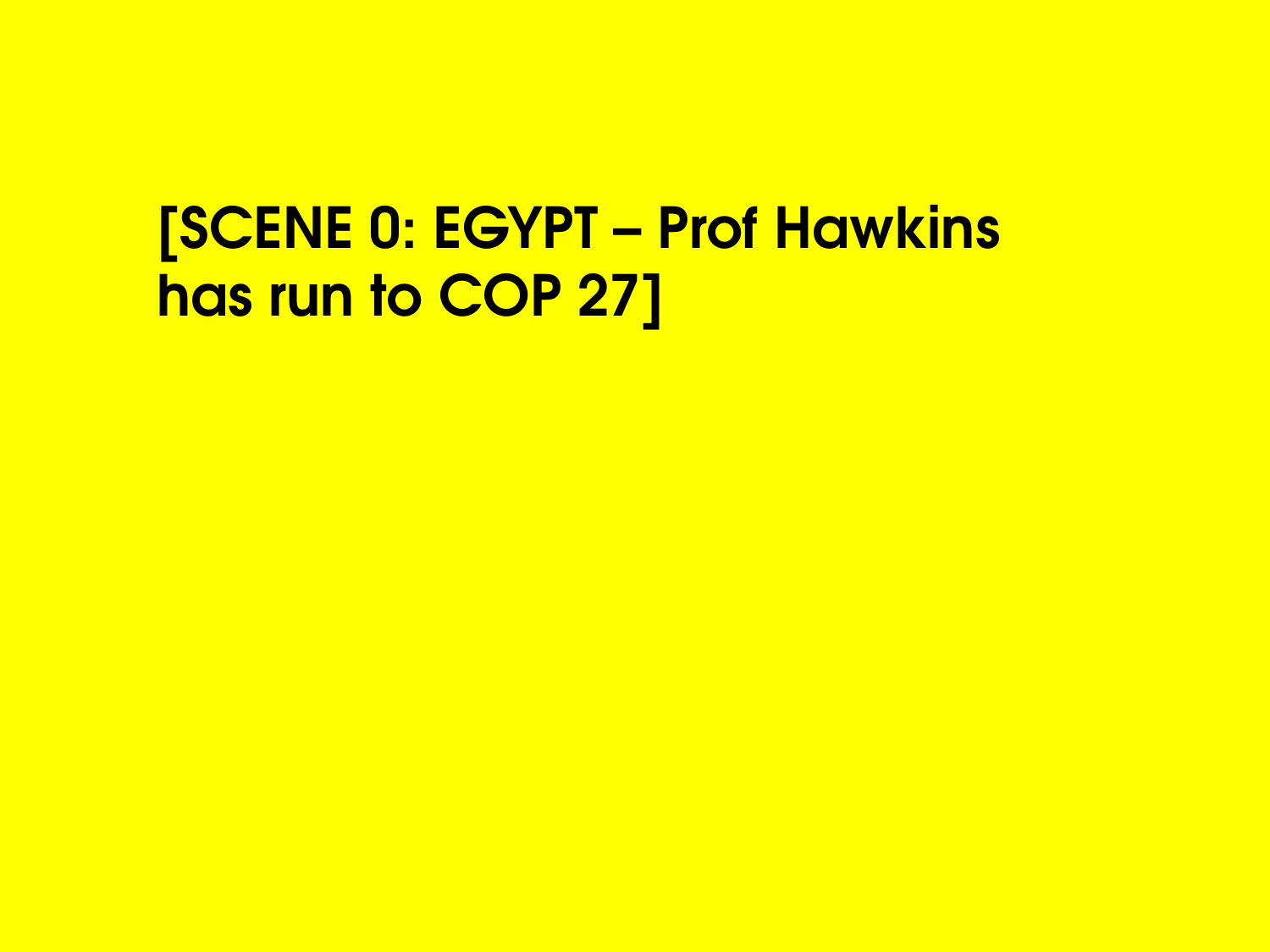

[SCENE 0: EGYPT – Prof Hawkins has run to COP 27]